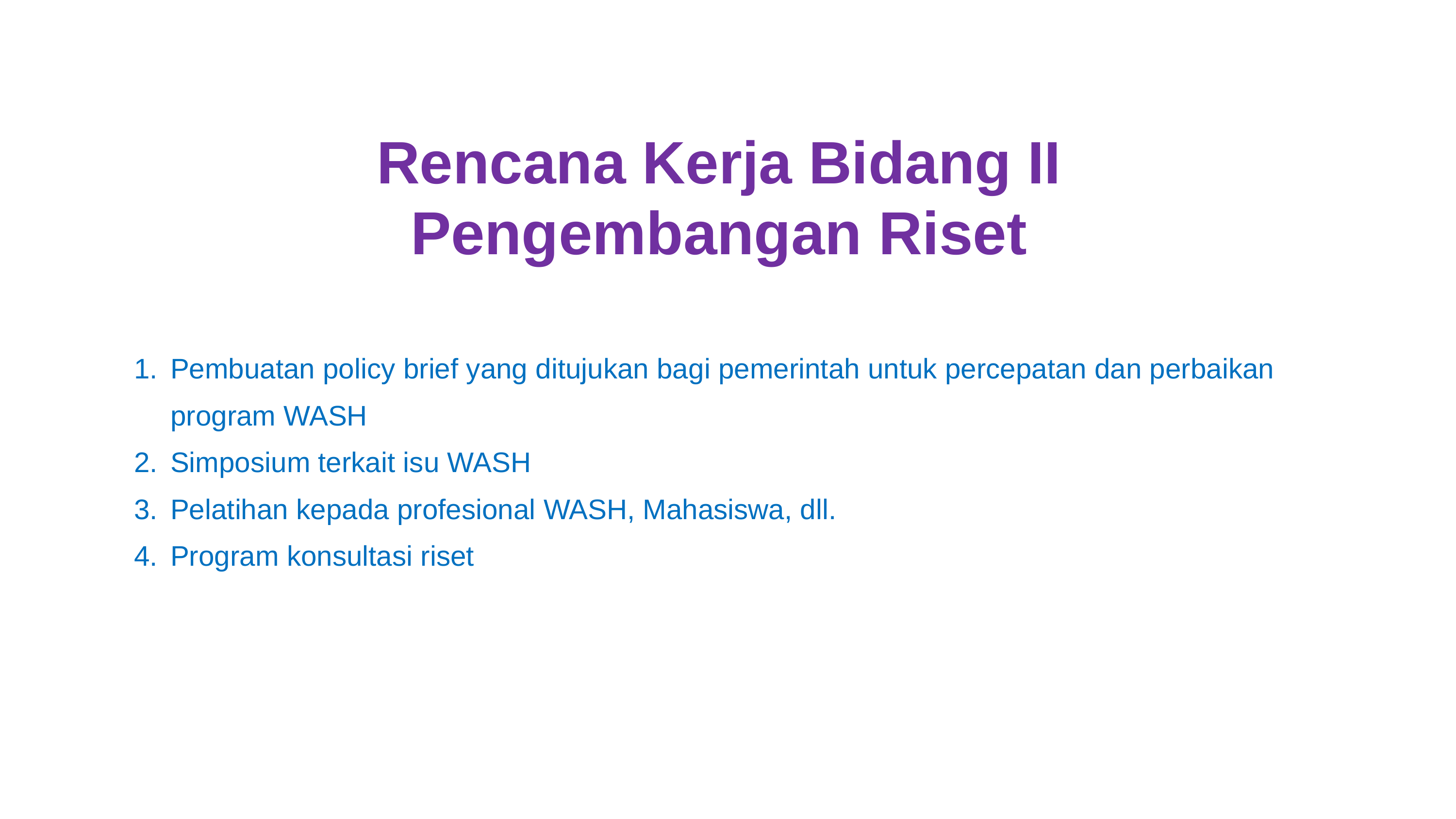

Rencana Kerja Bidang II
Pengembangan Riset

Pembuatan policy brief yang ditujukan bagi pemerintah untuk percepatan dan perbaikan program WASH
Simposium terkait isu WASH
Pelatihan kepada profesional WASH, Mahasiswa, dll.
Program konsultasi riset